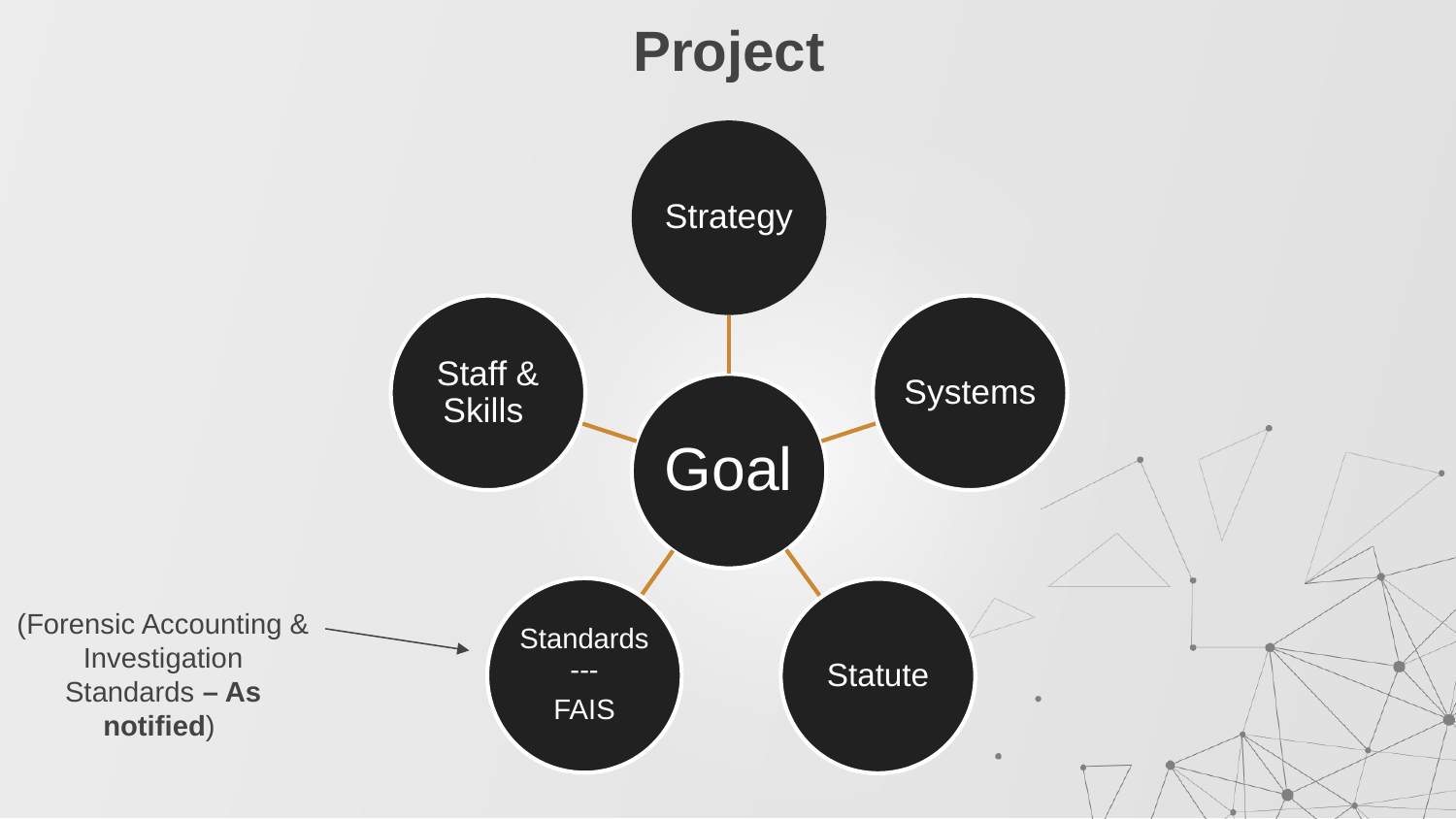

# Project
Goal

Strategy

Systems

Statute

Standards---
FAIS

Staff & Skills

(Forensic Accounting & Investigation Standards – As notified)